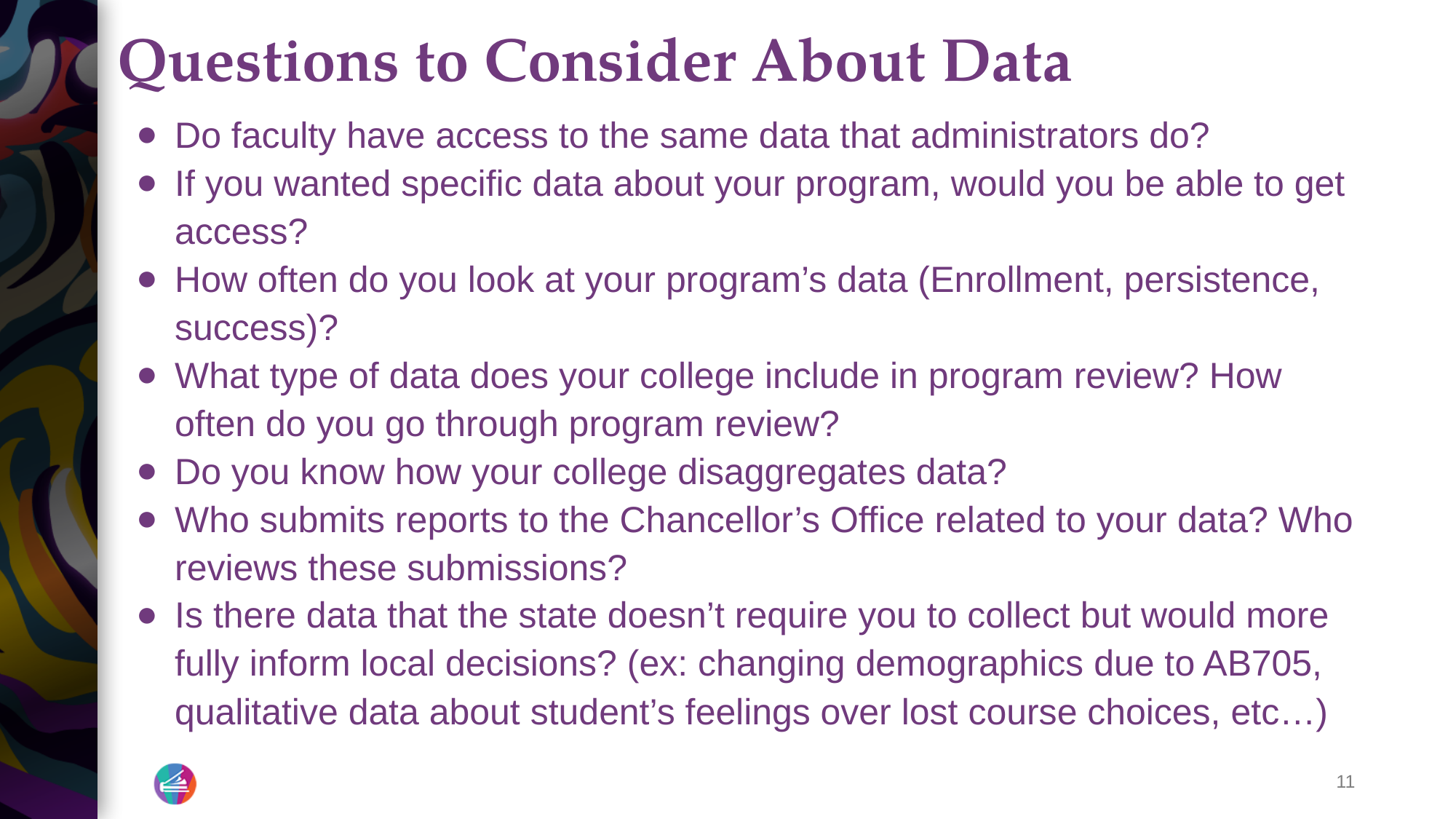

# Questions to Consider About Data

Do faculty have access to the same data that administrators do?
If you wanted specific data about your program, would you be able to get access?
How often do you look at your program’s data (Enrollment, persistence, success)?
What type of data does your college include in program review? How often do you go through program review?
Do you know how your college disaggregates data?
Who submits reports to the Chancellor’s Office related to your data? Who reviews these submissions?
Is there data that the state doesn’t require you to collect but would more fully inform local decisions? (ex: changing demographics due to AB705, qualitative data about student’s feelings over lost course choices, etc…)

11